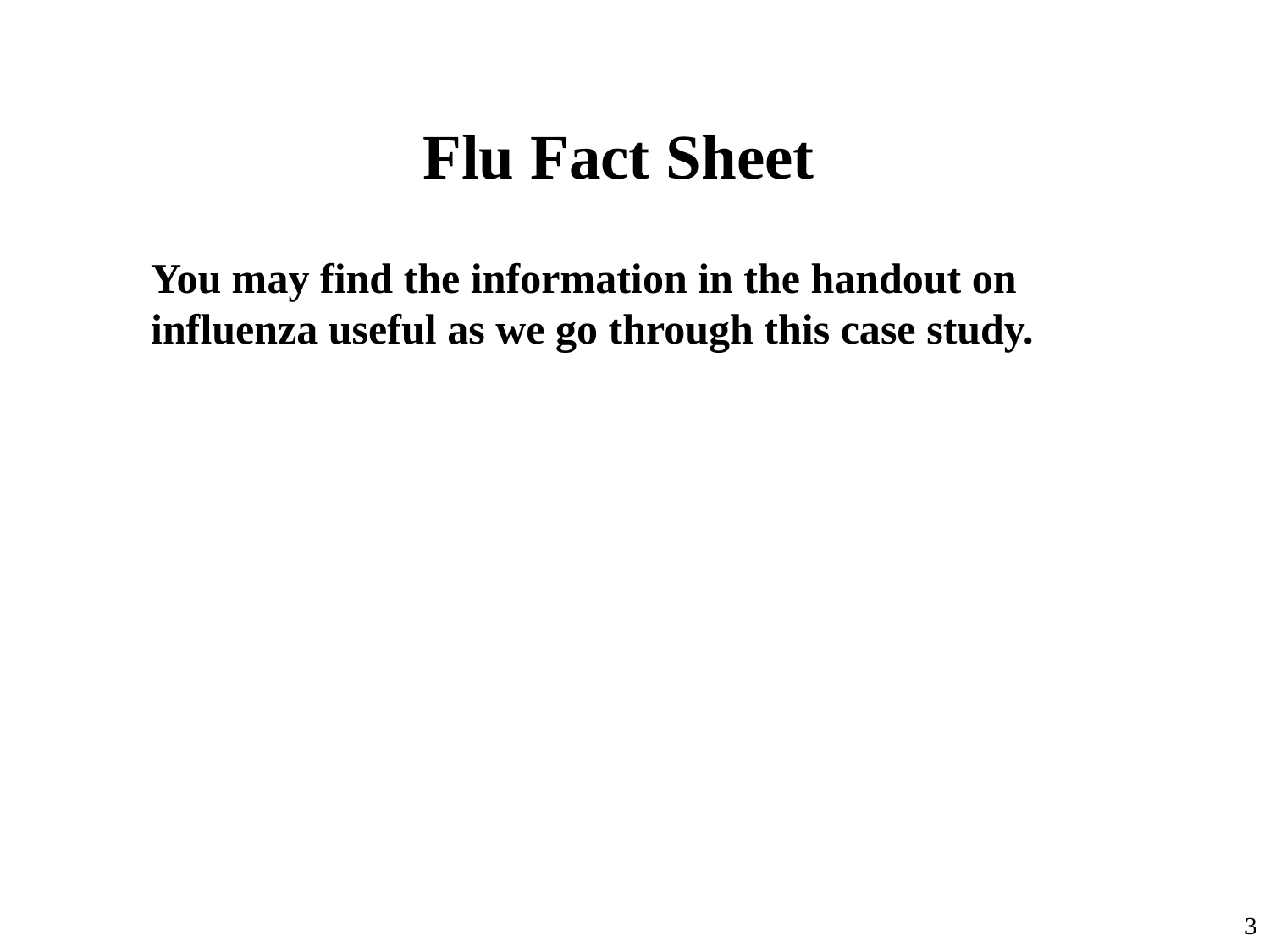

Flu Fact Sheet

You may find the information in the handout on influenza useful as we go through this case study.
3